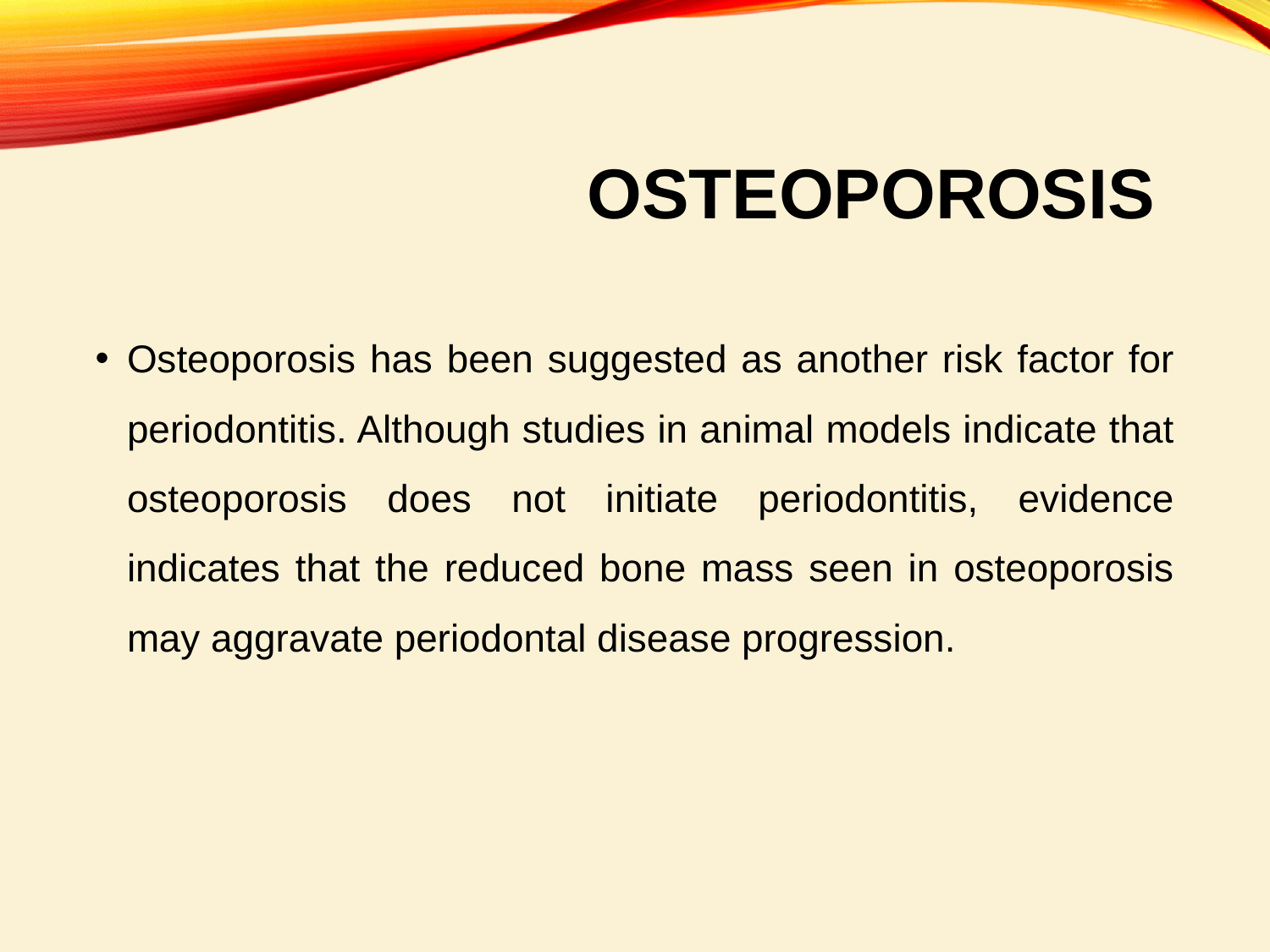

# Osteoporosis
Osteoporosis has been suggested as another risk factor for periodontitis. Although studies in animal models indicate that osteoporosis does not initiate periodontitis, evidence indicates that the reduced bone mass seen in osteoporosis may aggravate periodontal disease progression.